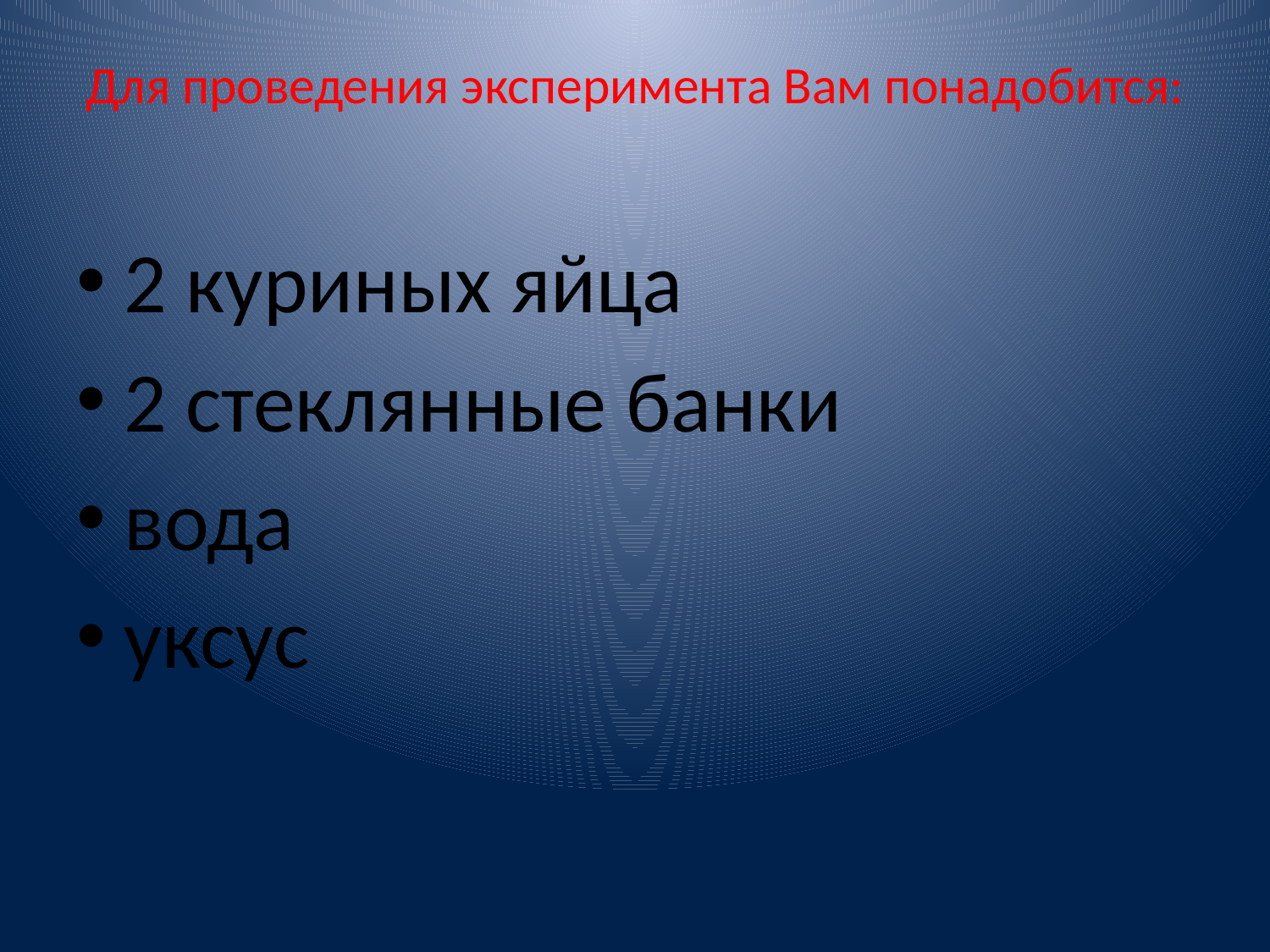

# Для проведения эксперимента Вам понадобится:
2 куриных яйца
2 стеклянные банки
вода
уксус